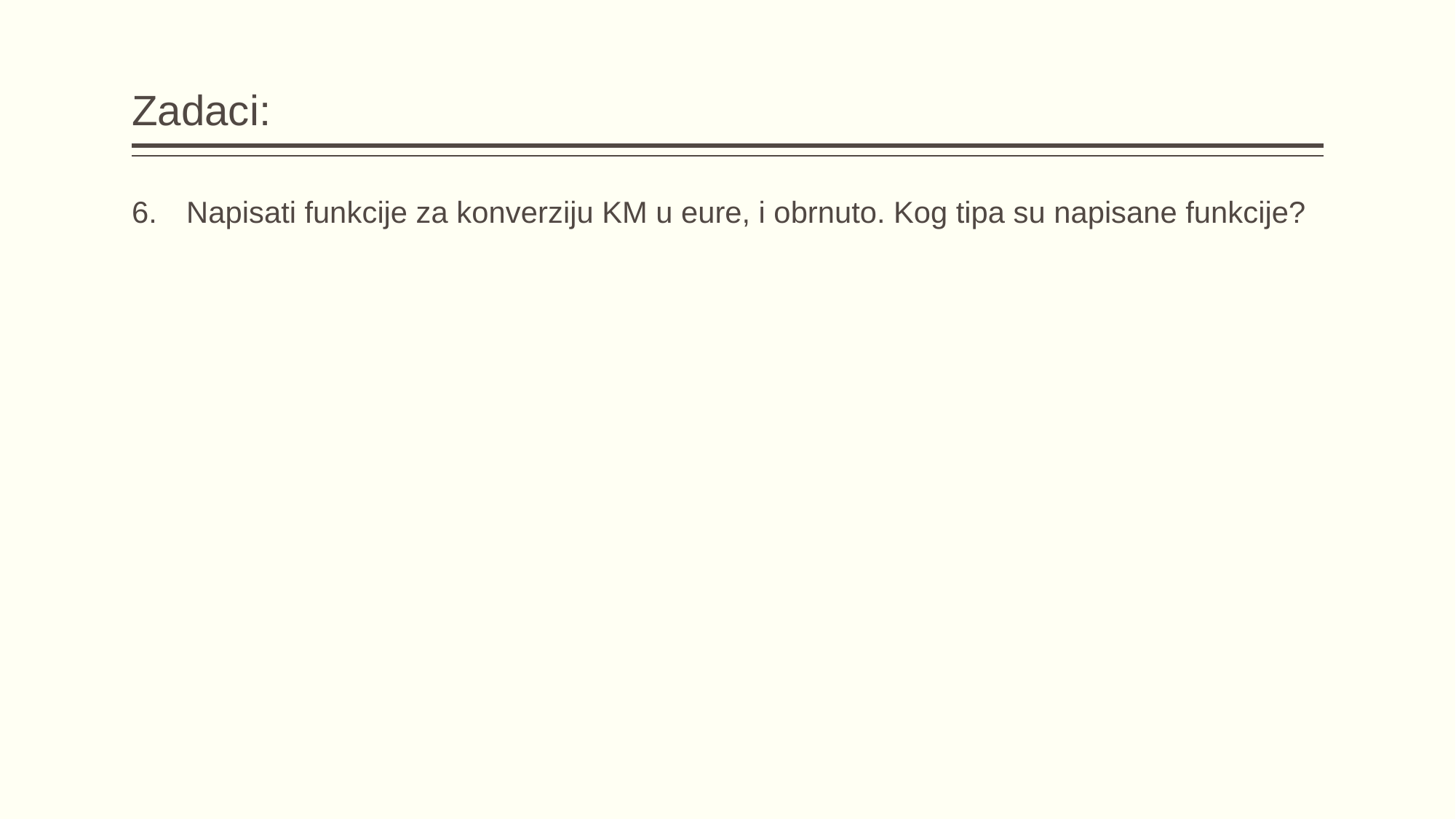

# Zadaci:
Napisati funkcije za konverziju KM u eure, i obrnuto. Kog tipa su napisane funkcije?